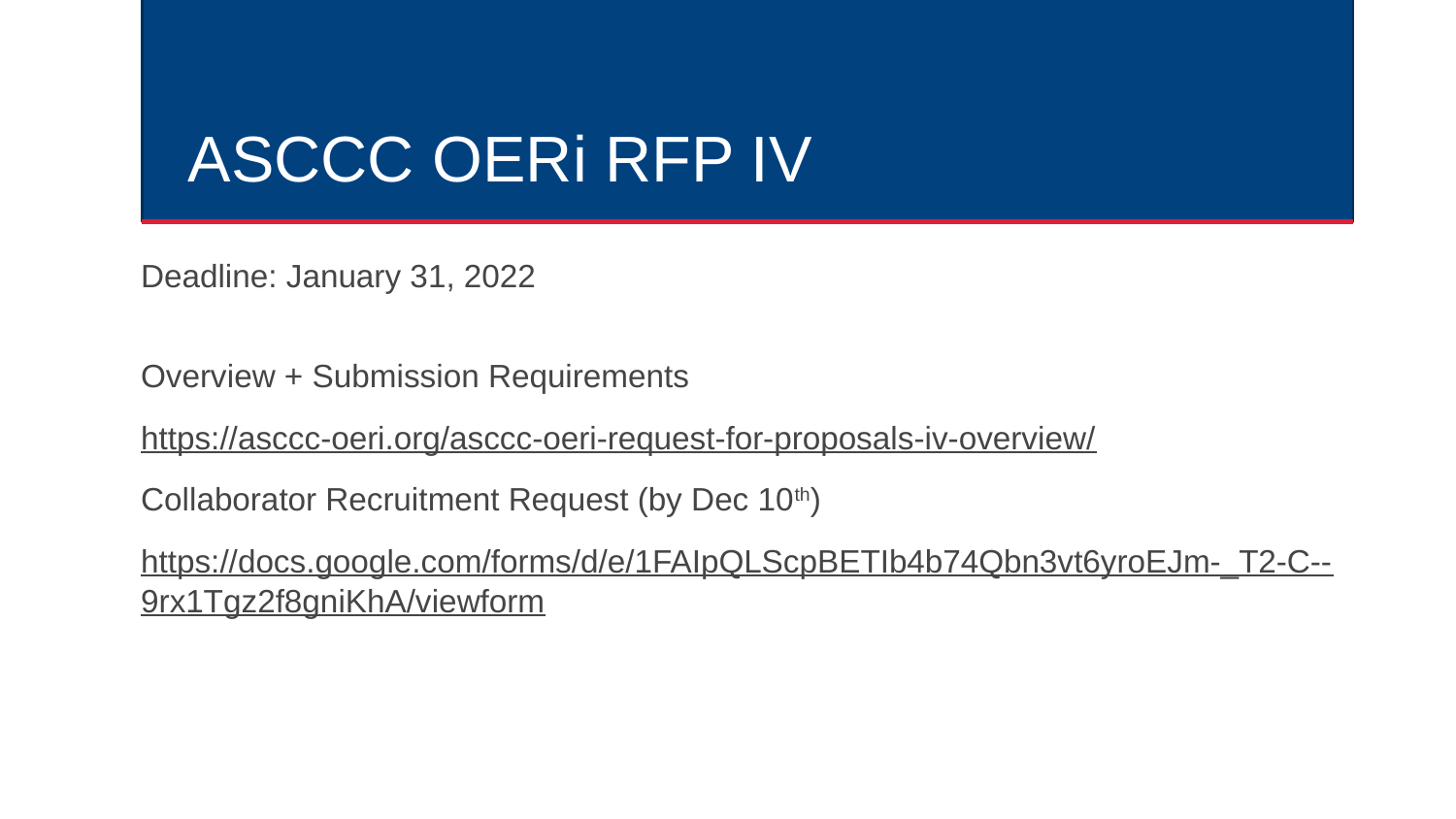

# ASCCC OERi RFP IV
Deadline: January 31, 2022
Overview + Submission Requirements
https://asccc-oeri.org/asccc-oeri-request-for-proposals-iv-overview/
Collaborator Recruitment Request (by Dec 10th)
https://docs.google.com/forms/d/e/1FAIpQLScpBETIb4b74Qbn3vt6yroEJm-_T2-C--9rx1Tgz2f8gniKhA/viewform